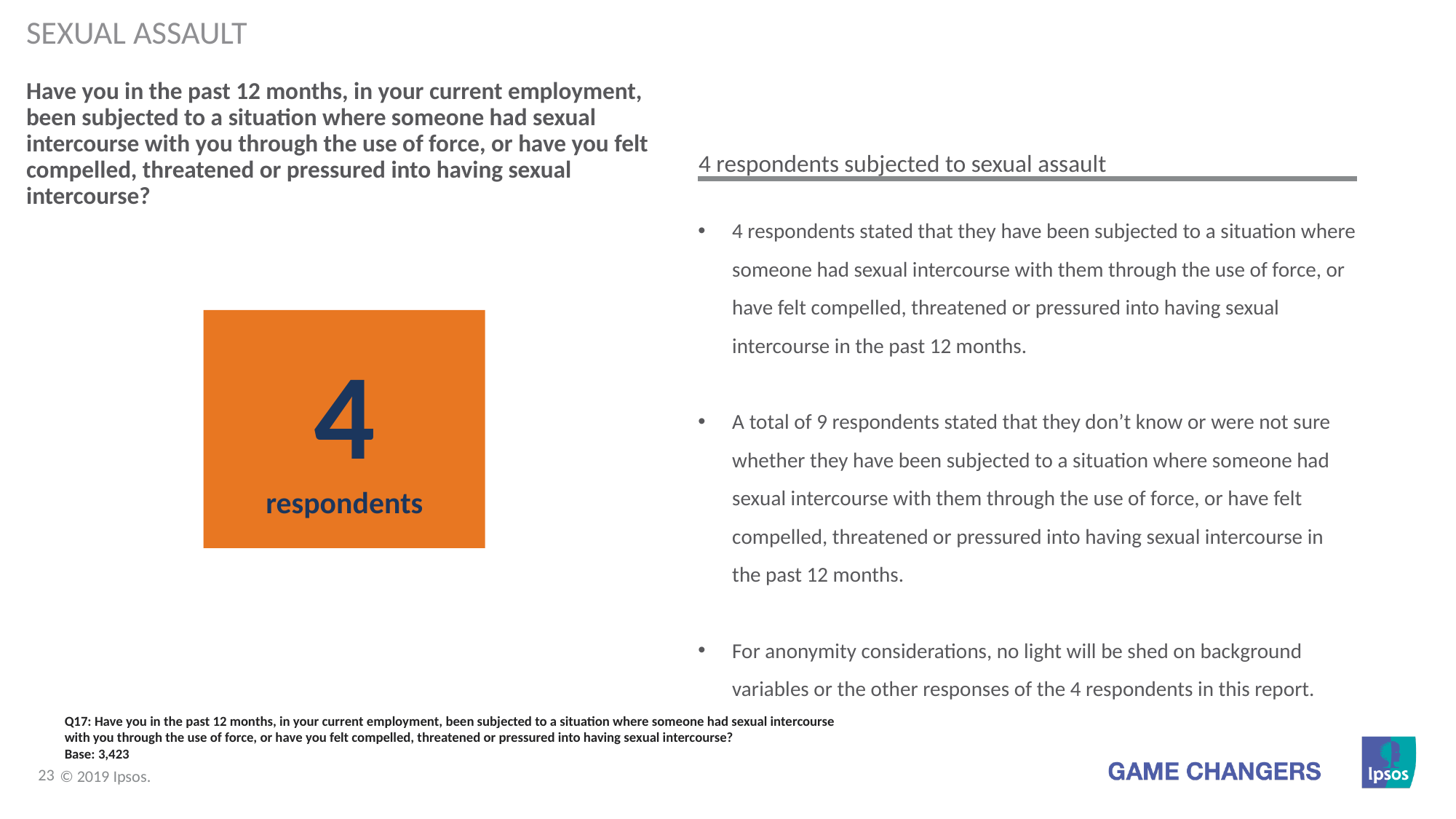

Sexual assault
# Have you in the past 12 months, in your current employment, been subjected to a situation where someone had sexual intercourse with you through the use of force, or have you felt compelled, threatened or pressured into having sexual intercourse?
4 respondents subjected to sexual assault
4 respondents stated that they have been subjected to a situation where someone had sexual intercourse with them through the use of force, or have felt compelled, threatened or pressured into having sexual intercourse in the past 12 months.

A total of 9 respondents stated that they don’t know or were not sure whether they have been subjected to a situation where someone had sexual intercourse with them through the use of force, or have felt compelled, threatened or pressured into having sexual intercourse in the past 12 months.

For anonymity considerations, no light will be shed on background variables or the other responses of the 4 respondents in this report.

4
respondents
Q17: Have you in the past 12 months, in your current employment, been subjected to a situation where someone had sexual intercourse with you through the use of force, or have you felt compelled, threatened or pressured into having sexual intercourse?
Base: 3,423